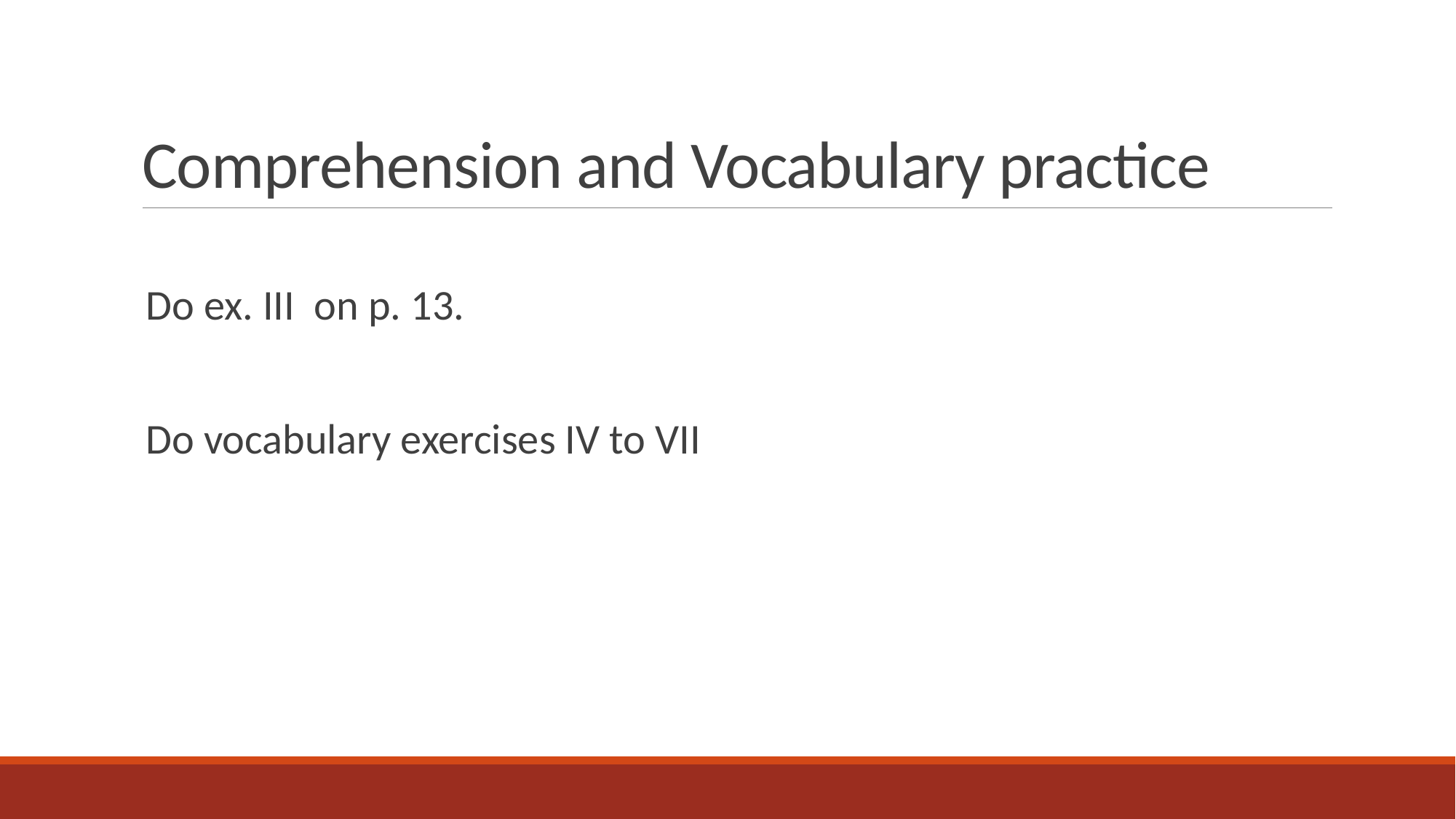

# Comprehension and Vocabulary practice

Do ex. III  on p. 13.

Do vocabulary exercises IV to VII